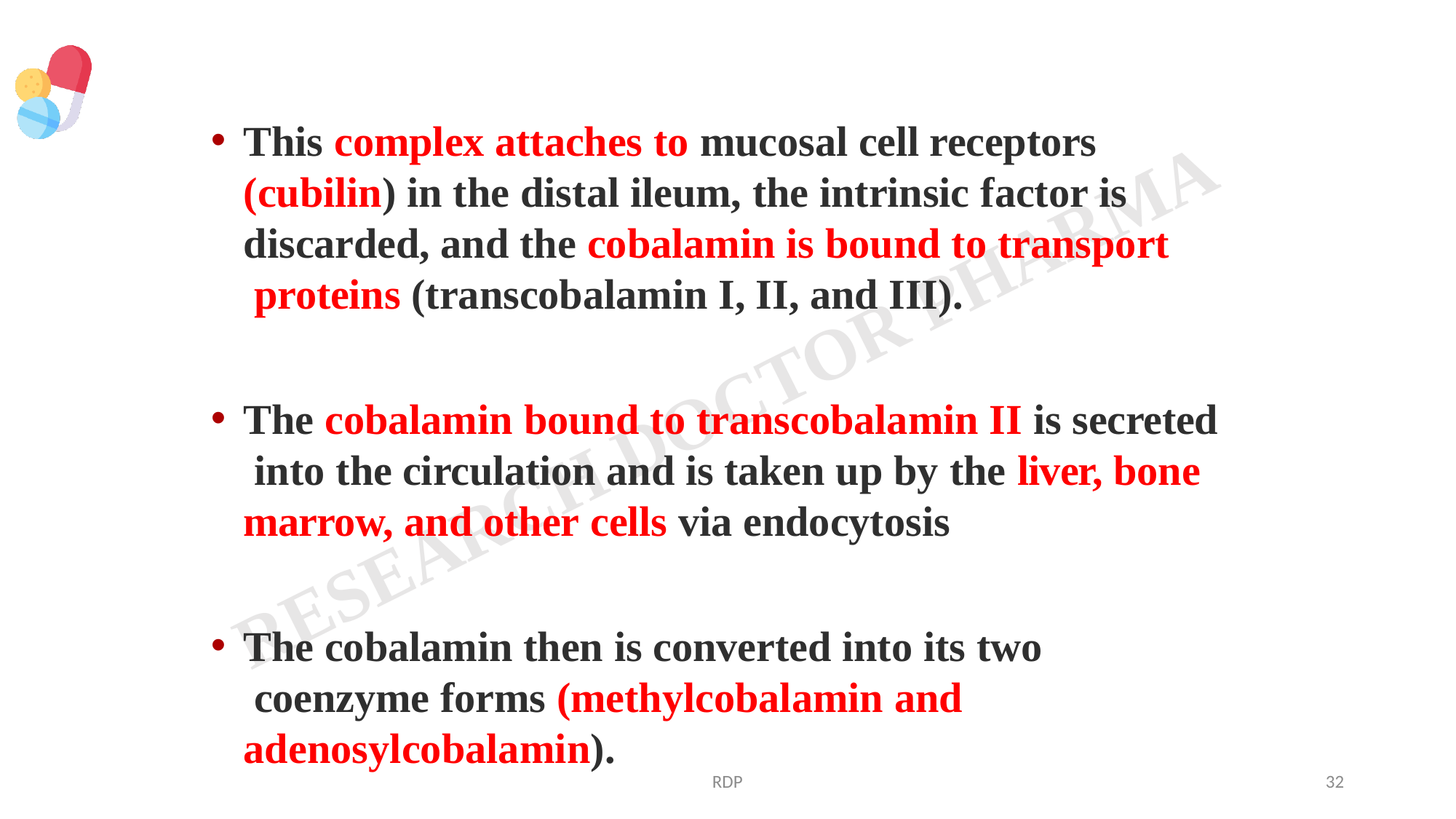

This complex attaches to mucosal cell receptors  (cubilin) in the distal ileum, the intrinsic factor is  discarded, and the cobalamin is bound to transport  proteins (transcobalamin I, II, and III).

The cobalamin bound to transcobalamin II is secreted  into the circulation and is taken up by the liver, bone  marrow, and other cells via endocytosis

The cobalamin then is converted into its two  coenzyme forms (methylcobalamin and  adenosylcobalamin).
RDP
32